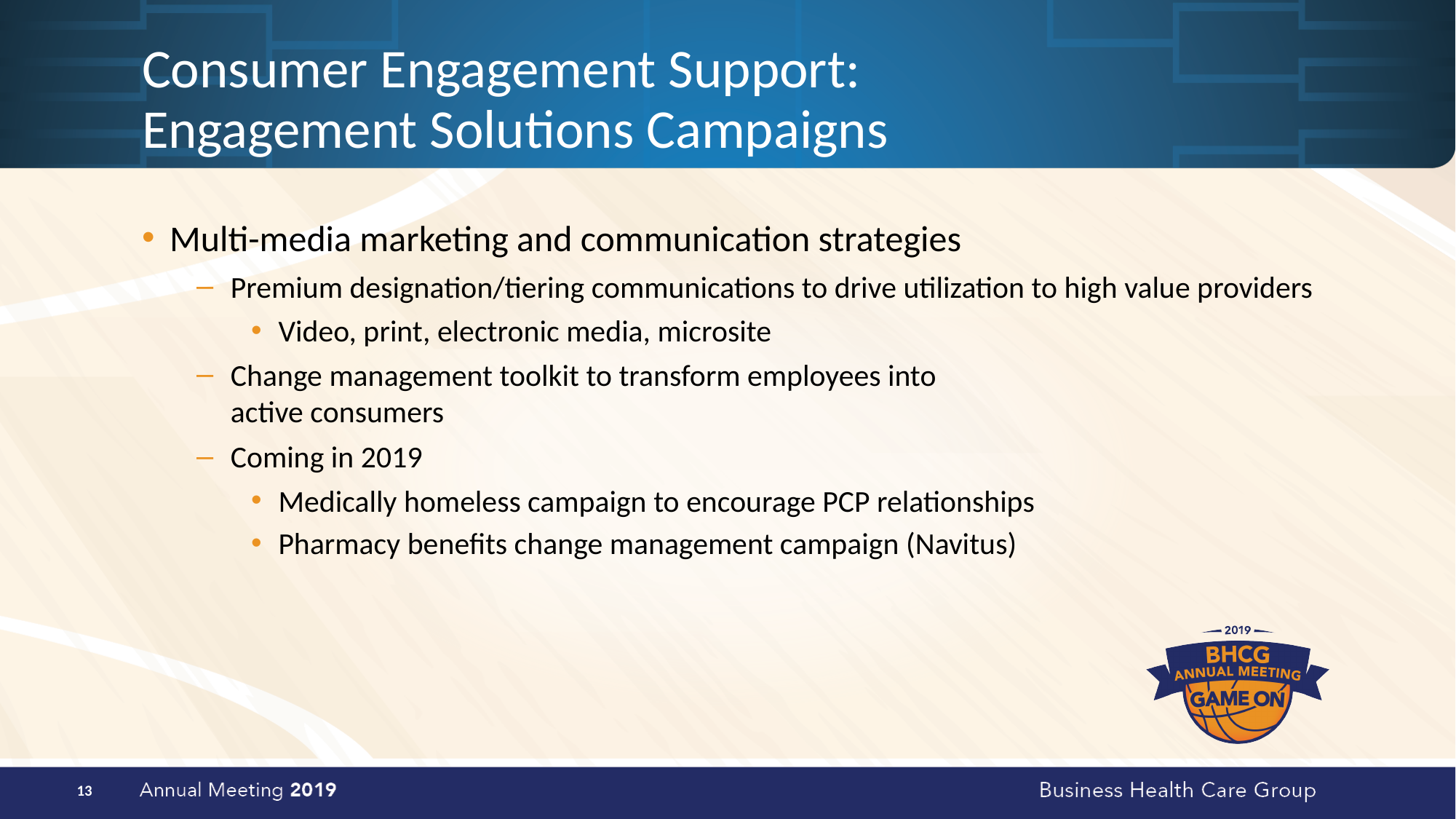

# Consumer Engagement Support: Engagement Solutions Campaigns
Multi-media marketing and communication strategies
Premium designation/tiering communications to drive utilization to high value providers
Video, print, electronic media, microsite
Change management toolkit to transform employees into
active consumers
Coming in 2019
Medically homeless campaign to encourage PCP relationships
Pharmacy benefits change management campaign (Navitus)
13